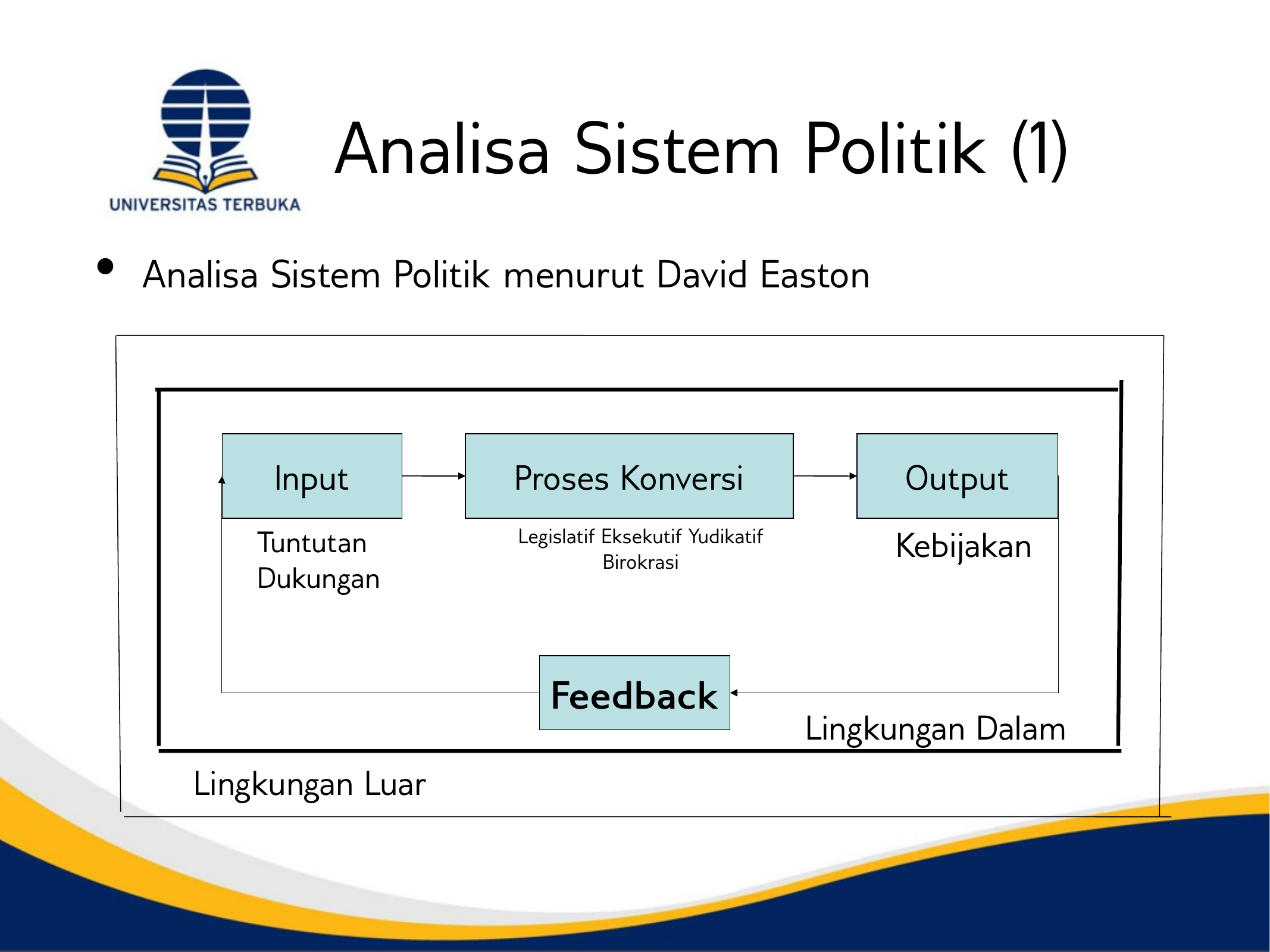

# Analisa Sistem Politik (1)
Analisa Sistem Politik menurut David Easton

Input
Proses Konversi
Output

Tuntutan
Dukungan
Legislatif Eksekutif Yudikatif
Birokrasi
Kebijakan
Feedback
Lingkungan Dalam

Lingkungan Luar